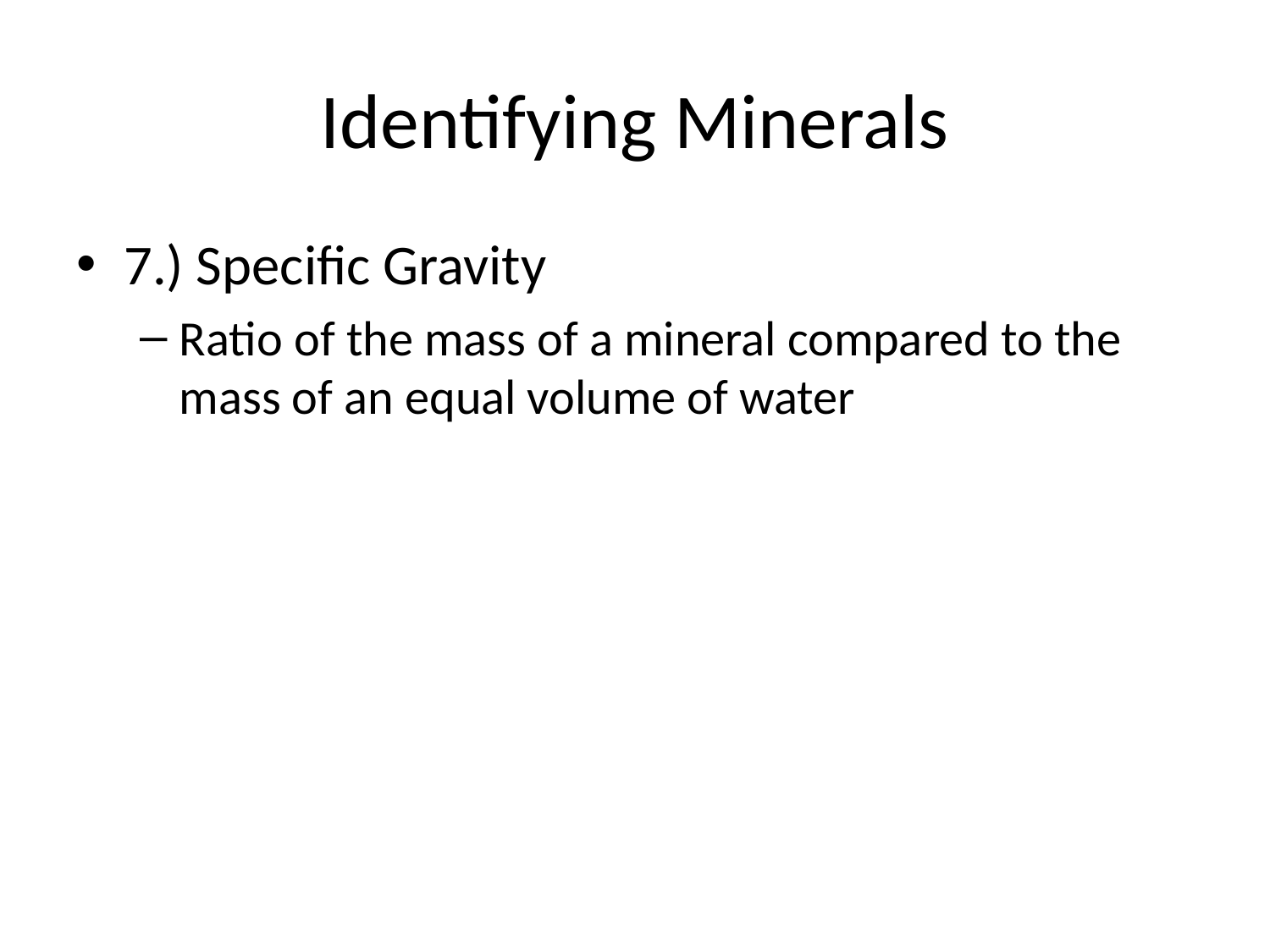

# Identifying Minerals
7.) Specific Gravity
Ratio of the mass of a mineral compared to the mass of an equal volume of water